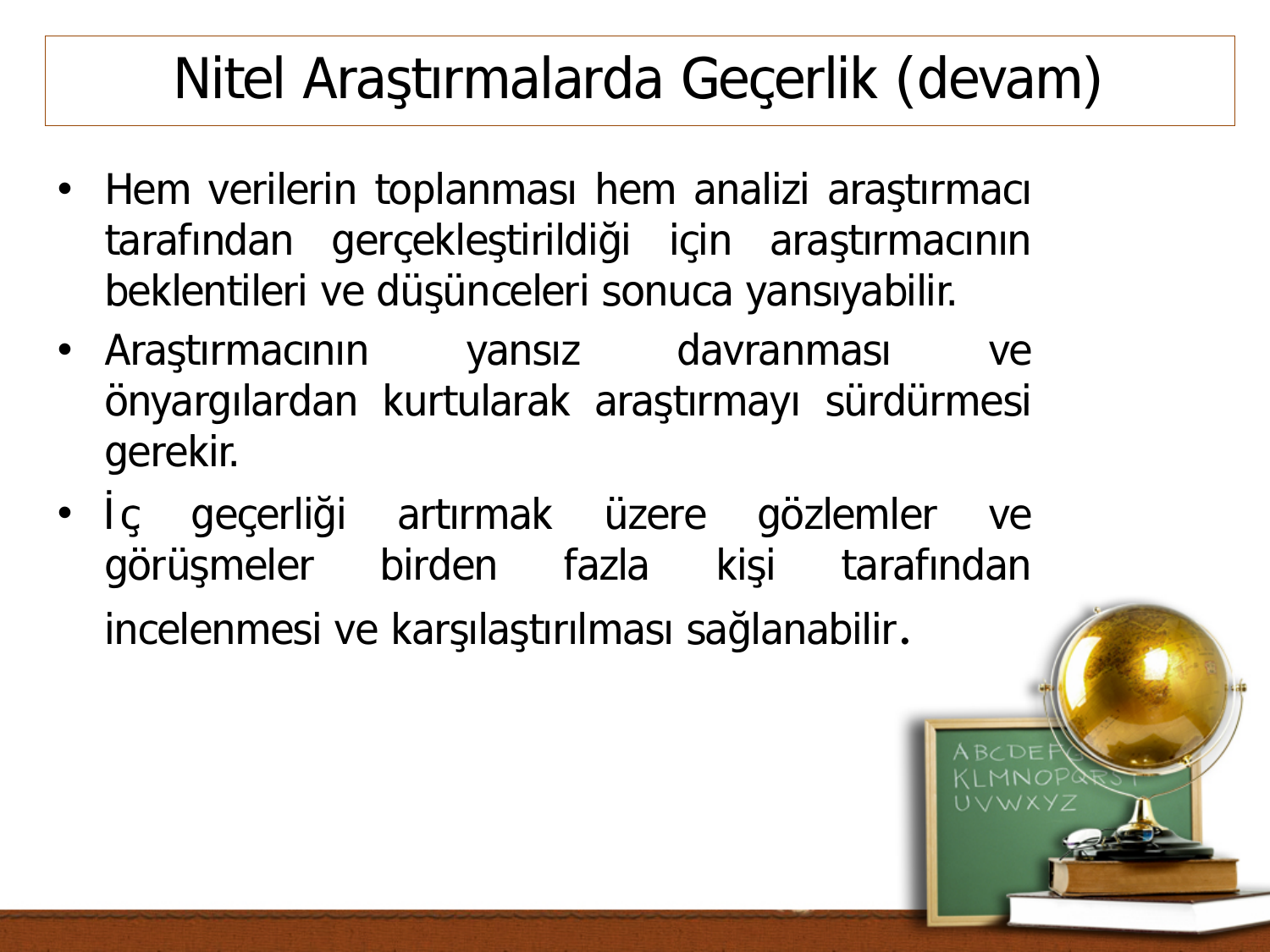

Nitel Araştırmalarda Geçerlik (devam)
Hem verilerin toplanması hem analizi araştırmacı tarafından gerçekleştirildiği için araştırmacının beklentileri ve düşünceleri sonuca yansıyabilir.
Araştırmacının yansız davranması ve önyargılardan kurtularak araştırmayı sürdürmesi gerekir.
İç geçerliği artırmak üzere gözlemler ve görüşmeler birden fazla kişi tarafından incelenmesi ve karşılaştırılması sağlanabilir.